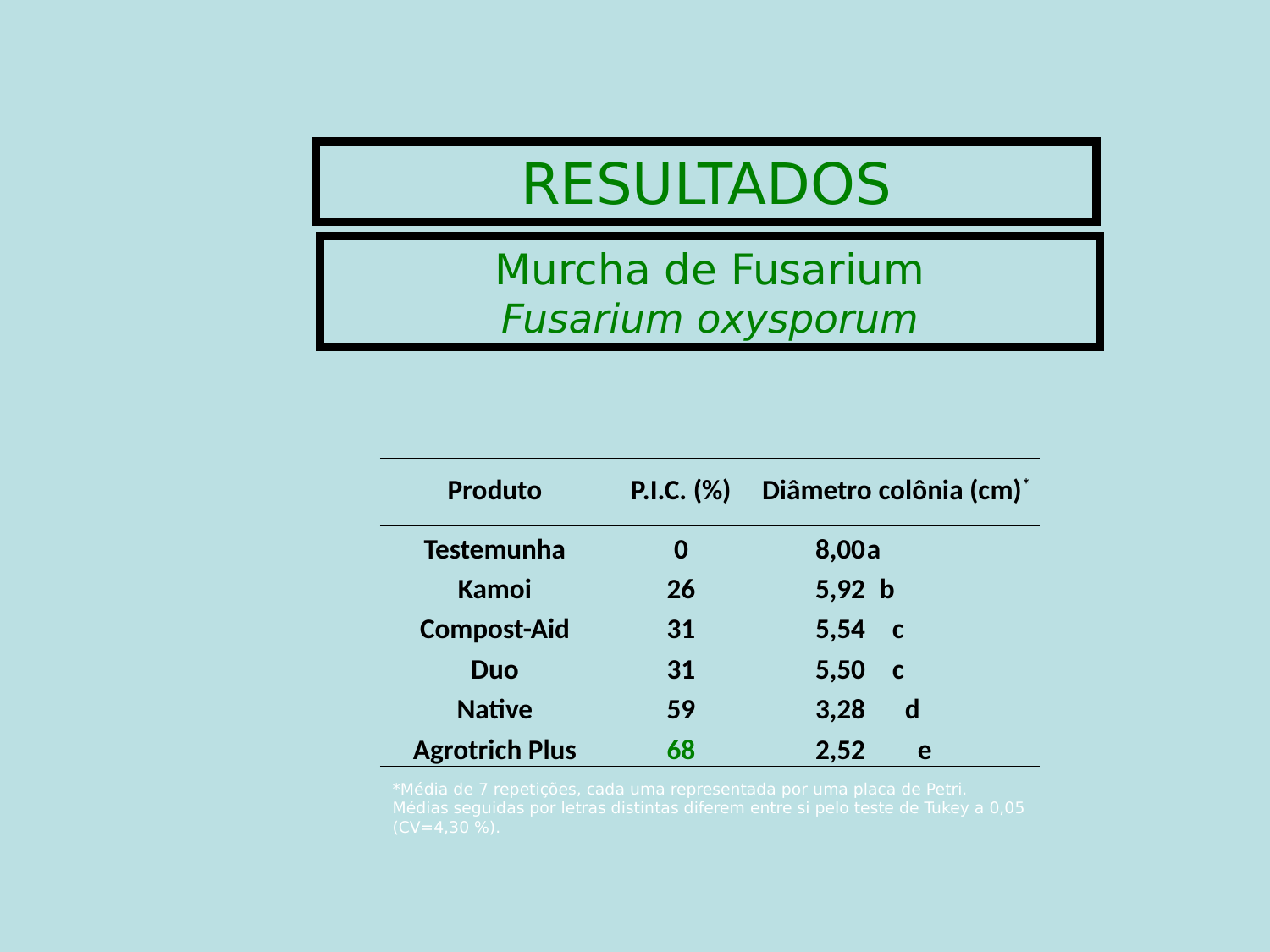

RESULTADOS
Murcha de Fusarium
Fusarium oxysporum
| Produto | P.I.C. (%) | Diâmetro colônia (cm)\* |  |
| --- | --- | --- | --- |
| Testemunha | 0 | 8,00 | a |
| Kamoi | 26 | 5,92 | b |
| Compost-Aid | 31 | 5,54 | c |
| Duo | 31 | 5,50 | c |
| Native | 59 | 3,28 | d |
| Agrotrich Plus | 68 | 2,52 | e |
*Média de 7 repetições, cada uma representada por uma placa de Petri. Médias seguidas por letras distintas diferem entre si pelo teste de Tukey a 0,05 (CV=4,30 %).